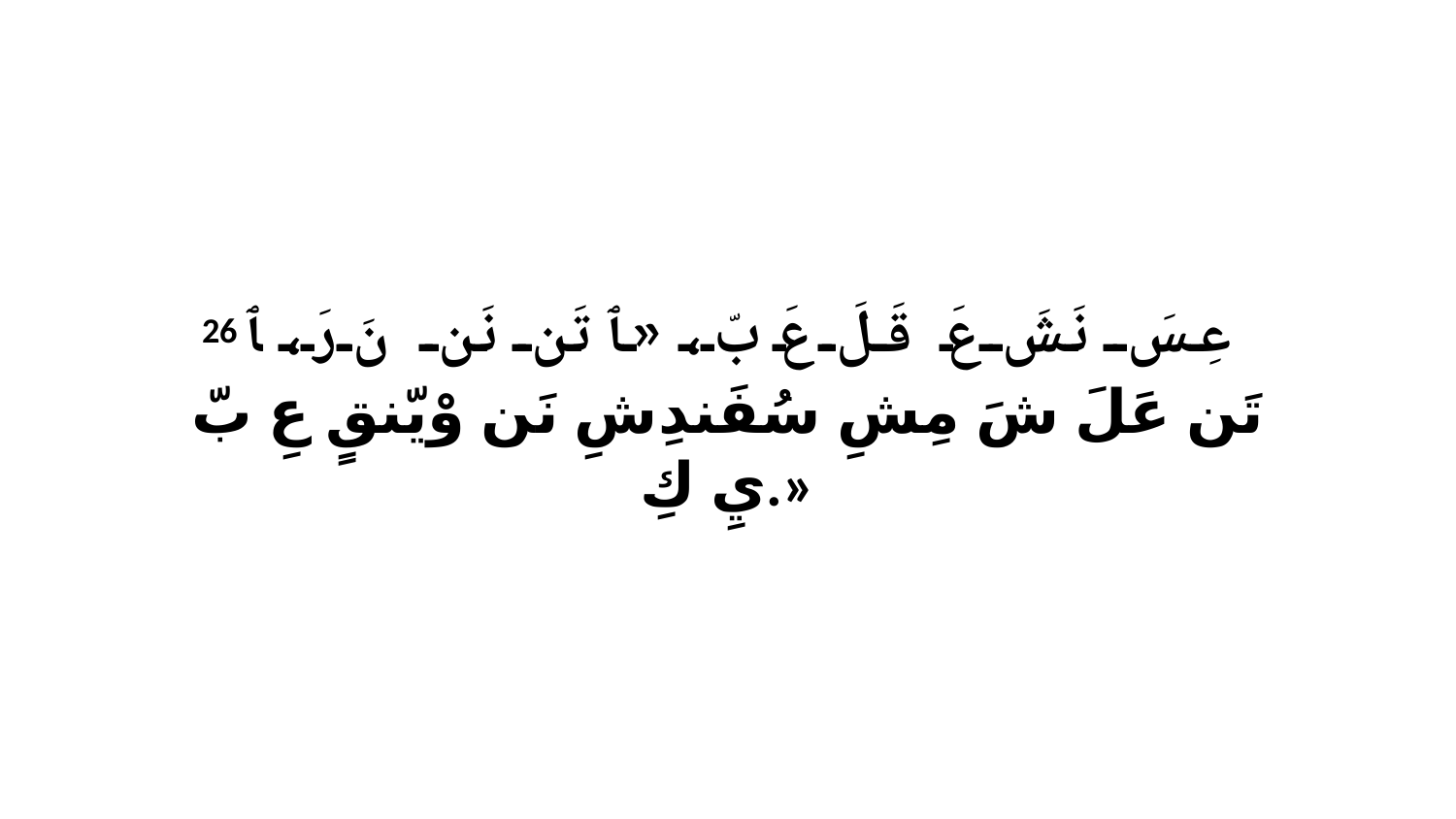

26 عِسَ نَشَ عَ قَلَ عَ بّ، «ﭑ تَن نَن نَ رَ، ﭑ تَن عَلَ شَ مِشِ سُفَندِشِ نَن وْيّنقٍ عِ بّ يِ كِ.»